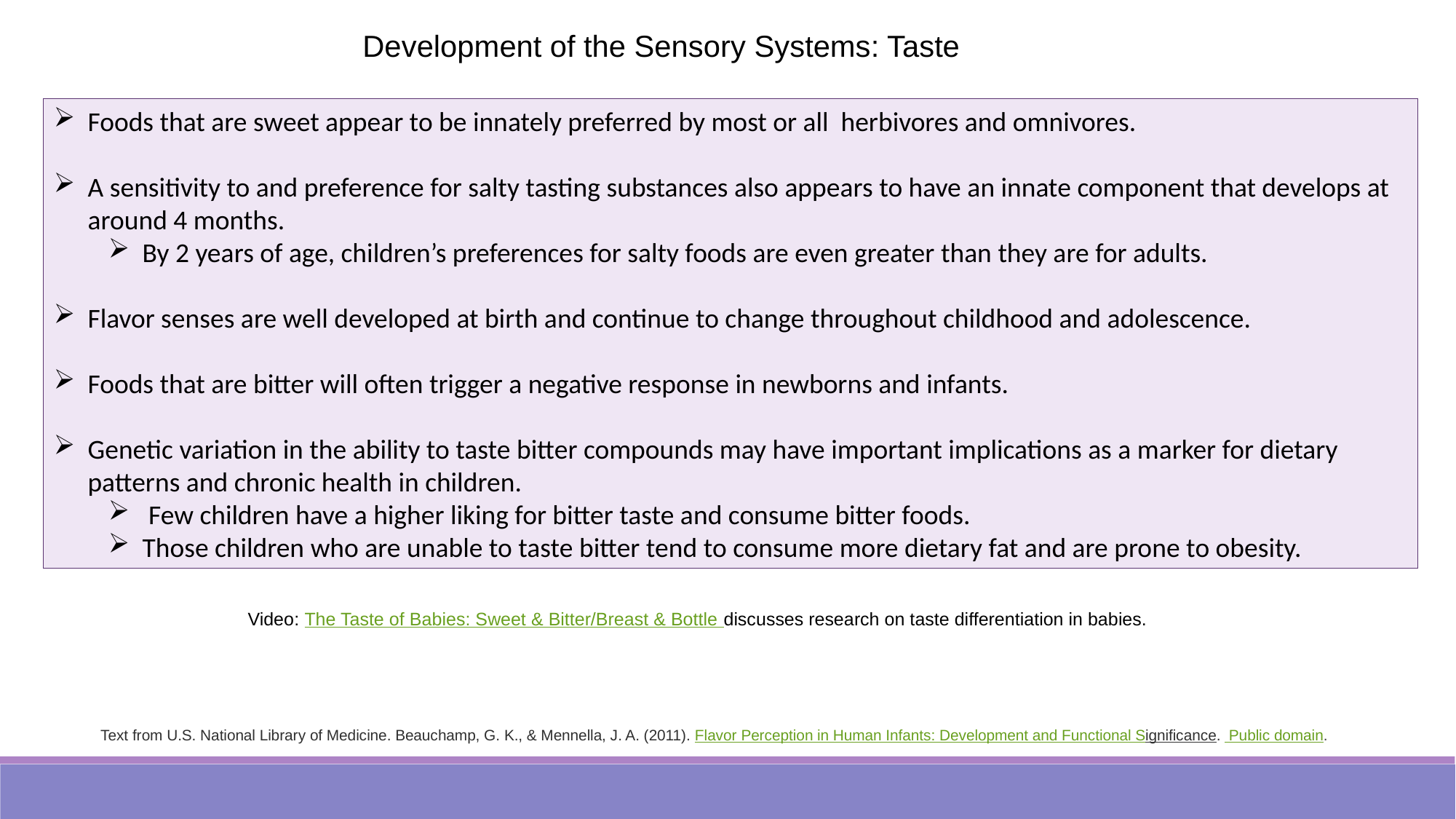

Development of the Sensory Systems: Taste
Foods that are sweet appear to be innately preferred by most or all  herbivores and omnivores.

A sensitivity to and preference for salty tasting substances also appears to have an innate component that develops at around 4 months.
By 2 years of age, children’s preferences for salty foods are even greater than they are for adults.

Flavor senses are well developed at birth and continue to change throughout childhood and adolescence.

Foods that are bitter will often trigger a negative response in newborns and infants.

Genetic variation in the ability to taste bitter compounds may have important implications as a marker for dietary patterns and chronic health in children.
 Few children have a higher liking for bitter taste and consume bitter foods.
Those children who are unable to taste bitter tend to consume more dietary fat and are prone to obesity.
Video: The Taste of Babies: Sweet & Bitter/Breast & Bottle discusses research on taste differentiation in babies.
Text from U.S. National Library of Medicine. Beauchamp, G. K., & Mennella, J. A. (2011). Flavor Perception in Human Infants: Development and Functional Significance.  Public domain.